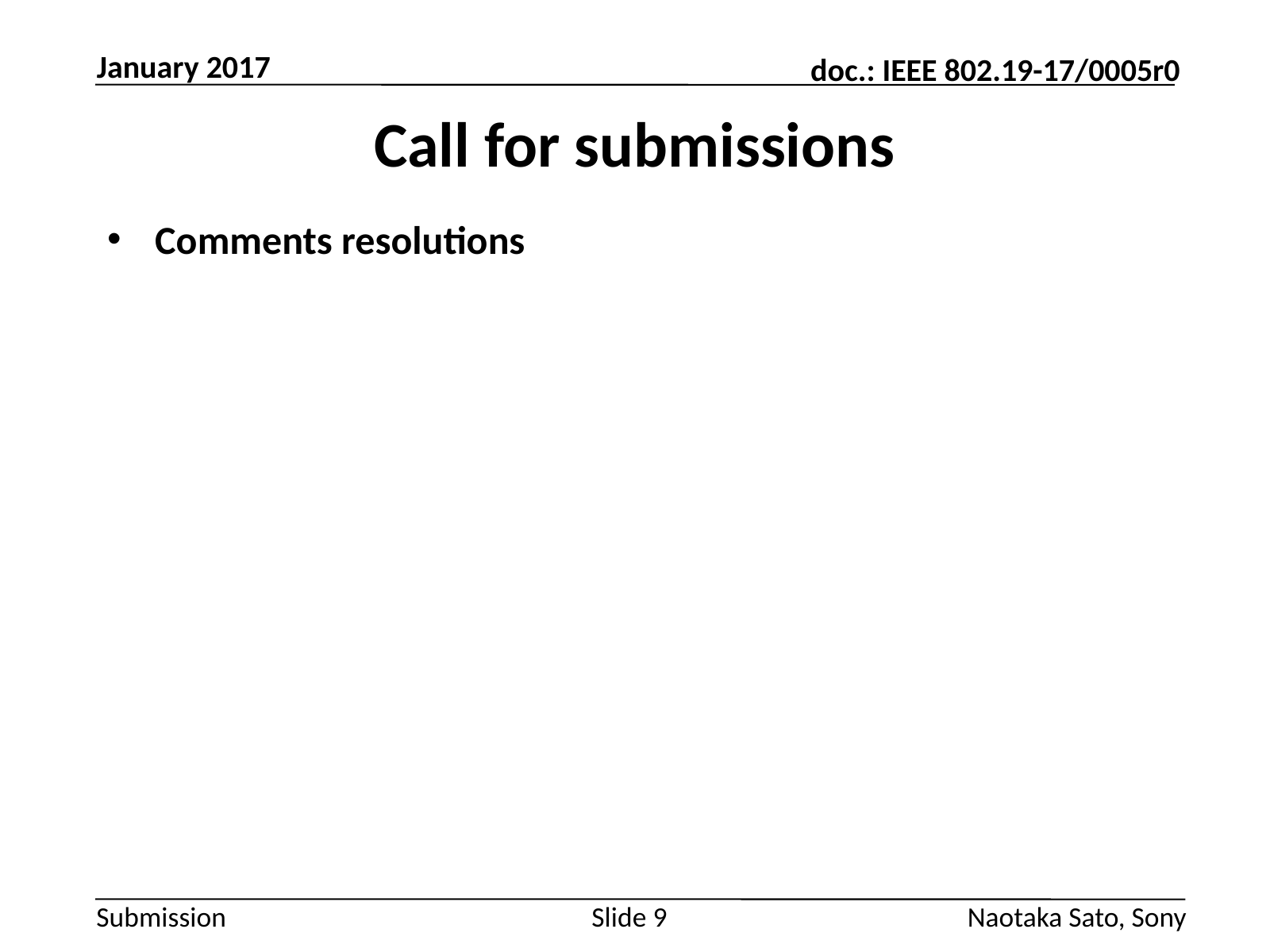

January 2017
# Call for submissions
Comments resolutions

Slide 9
Naotaka Sato, Sony